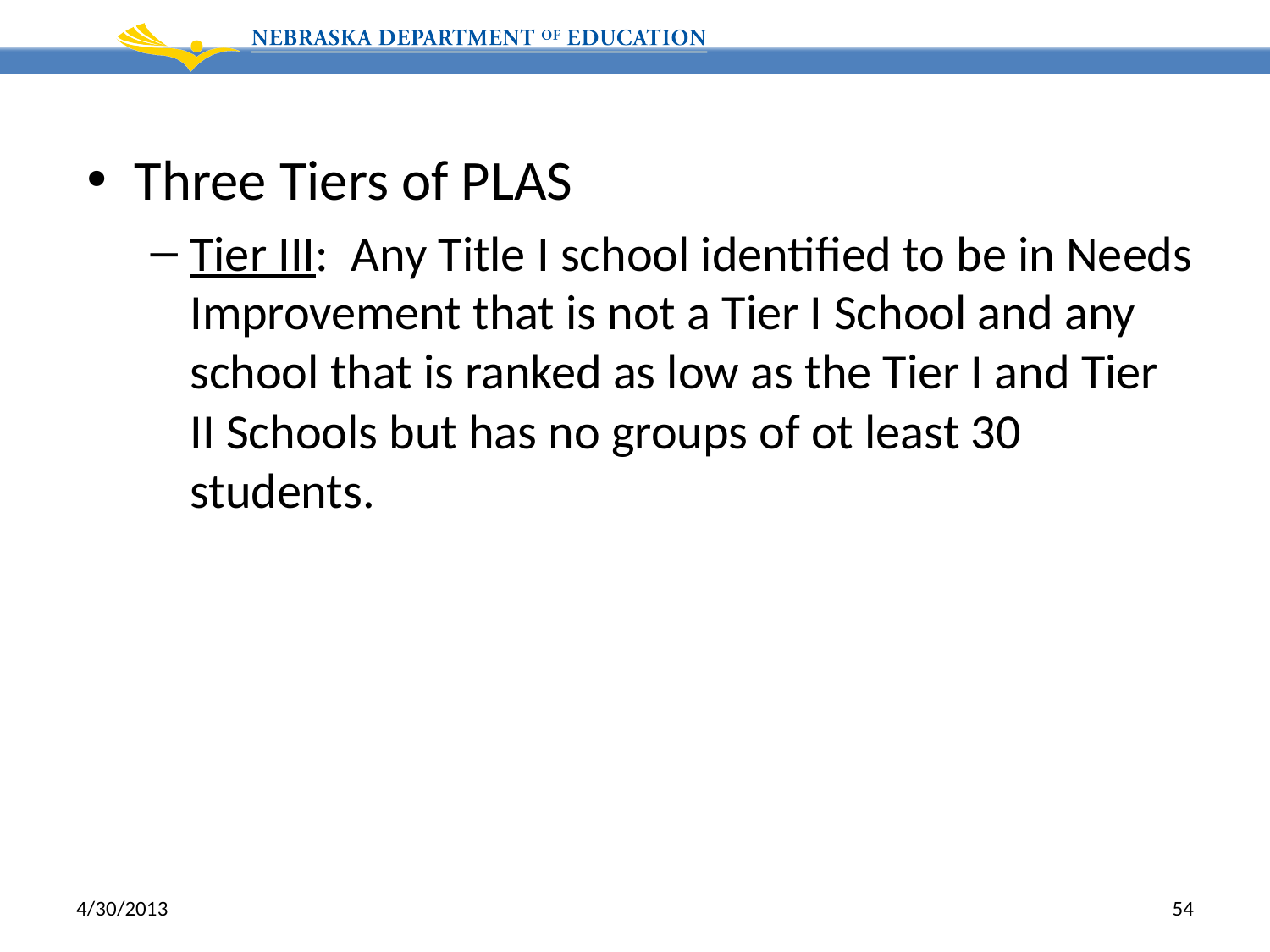

Three Tiers of PLAS
Tier III:  Any Title I school identified to be in Needs Improvement that is not a Tier I School and any school that is ranked as low as the Tier I and Tier II Schools but has no groups of ot least 30 students.
4/30/2013
54